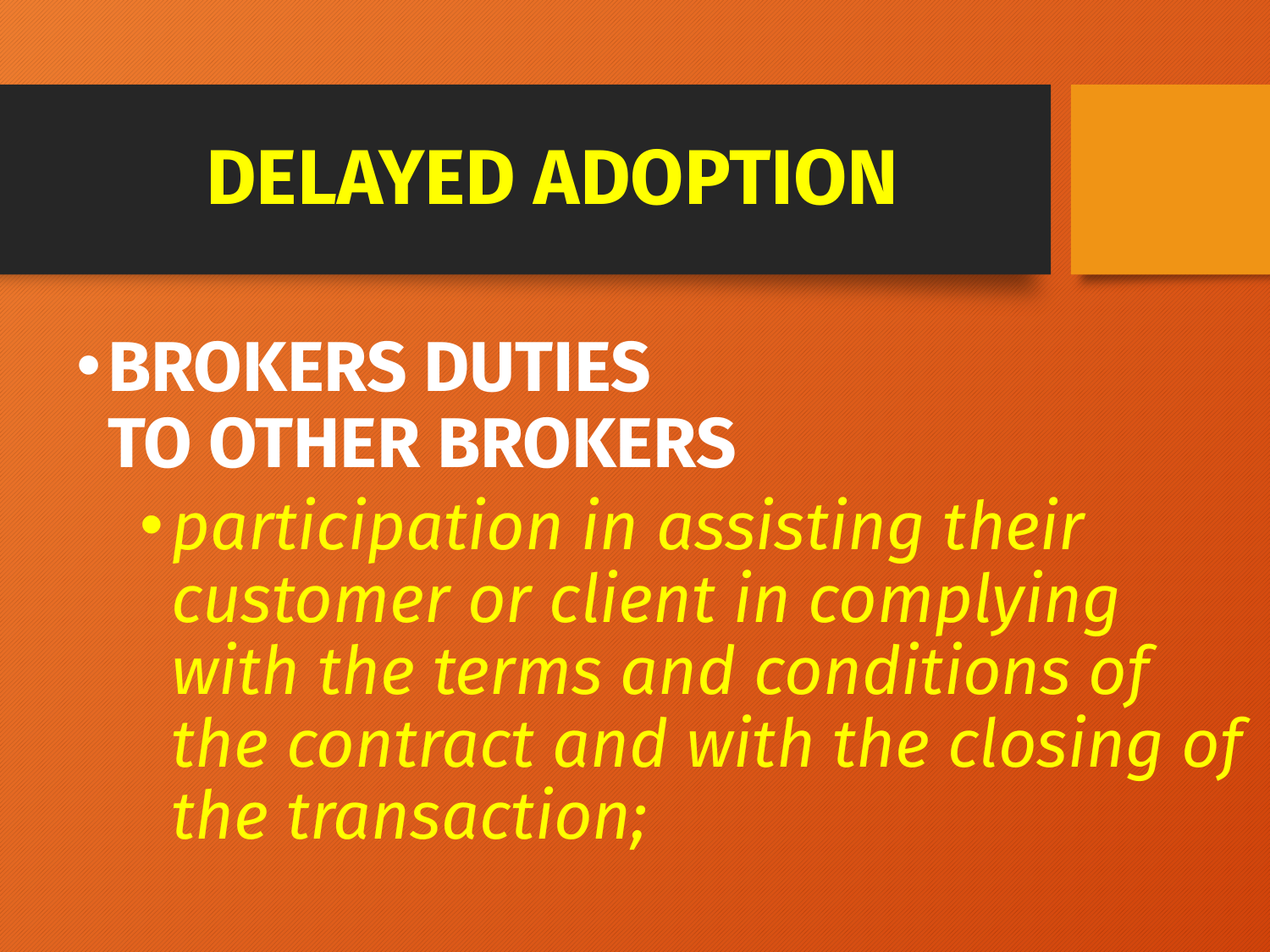

# DELAYED ADOPTION
BROKERS DUTIES
TO OTHER BROKERS
participation in assisting their customer or client in complying with the terms and conditions of the contract and with the closing of the transaction;